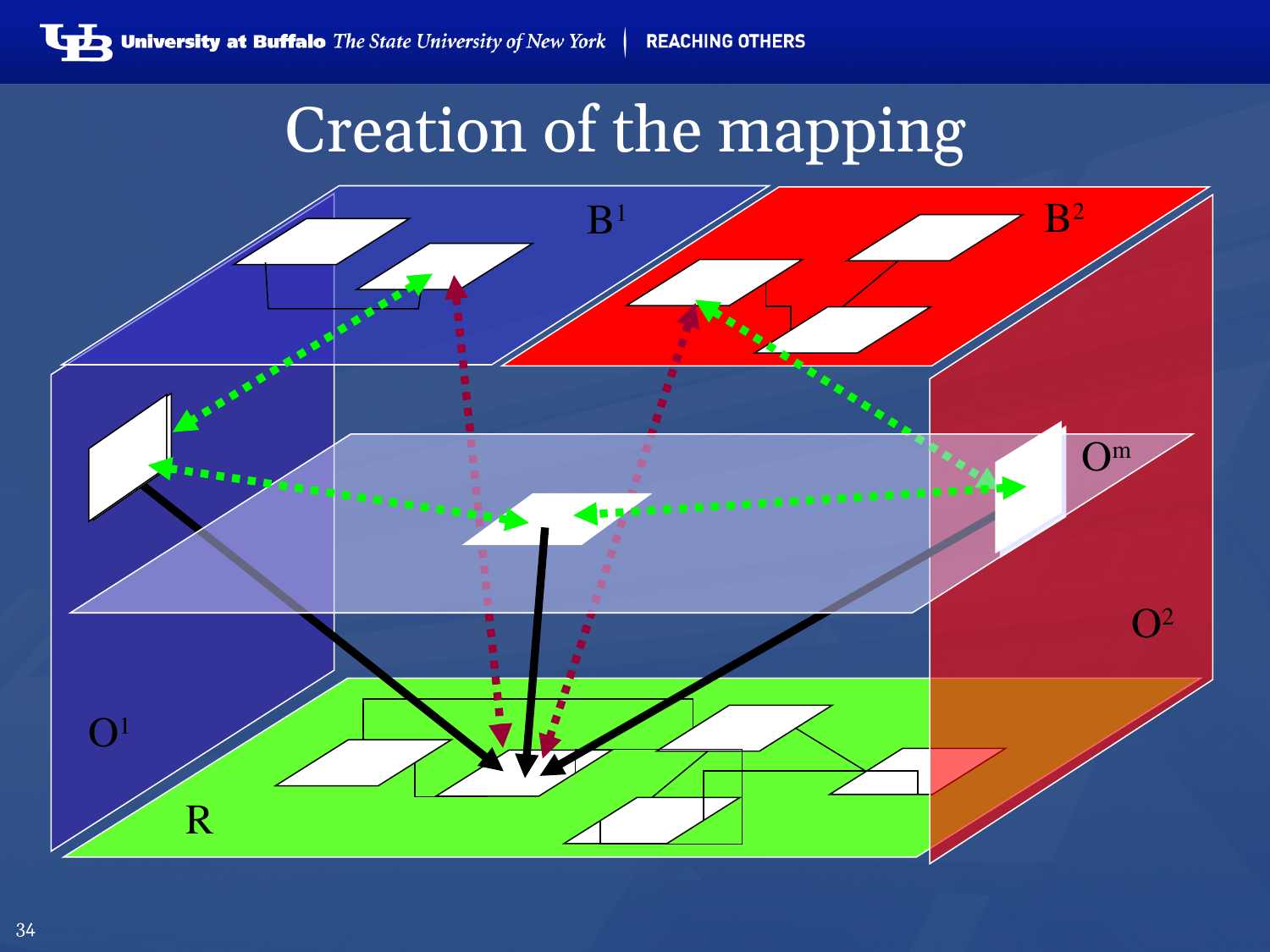

# Creation of the mapping
B2

B1

O1

O2

Om

R